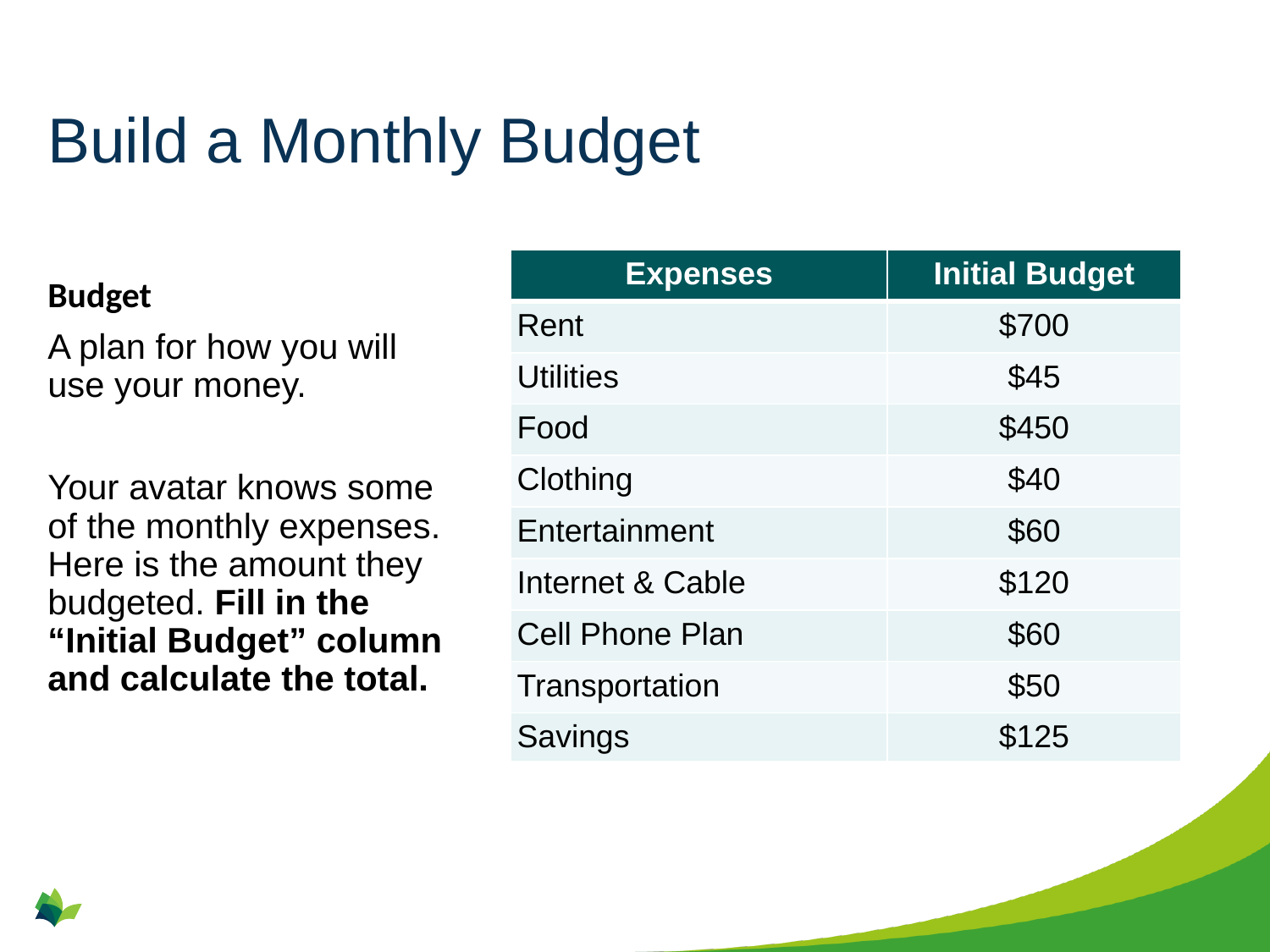

# Build a Monthly Budget
| Expenses | Initial Budget |
| --- | --- |
| Rent | $700 |
| Utilities | $45 |
| Food | $450 |
| Clothing | $40 |
| Entertainment | $60 |
| Internet & Cable | $120 |
| Cell Phone Plan | $60 |
| Transportation | $50 |
| Savings | $125 |
Budget
A plan for how you will use your money.

Your avatar knows some of the monthly expenses. Here is the amount they budgeted. Fill in the “Initial Budget” column and calculate the total.